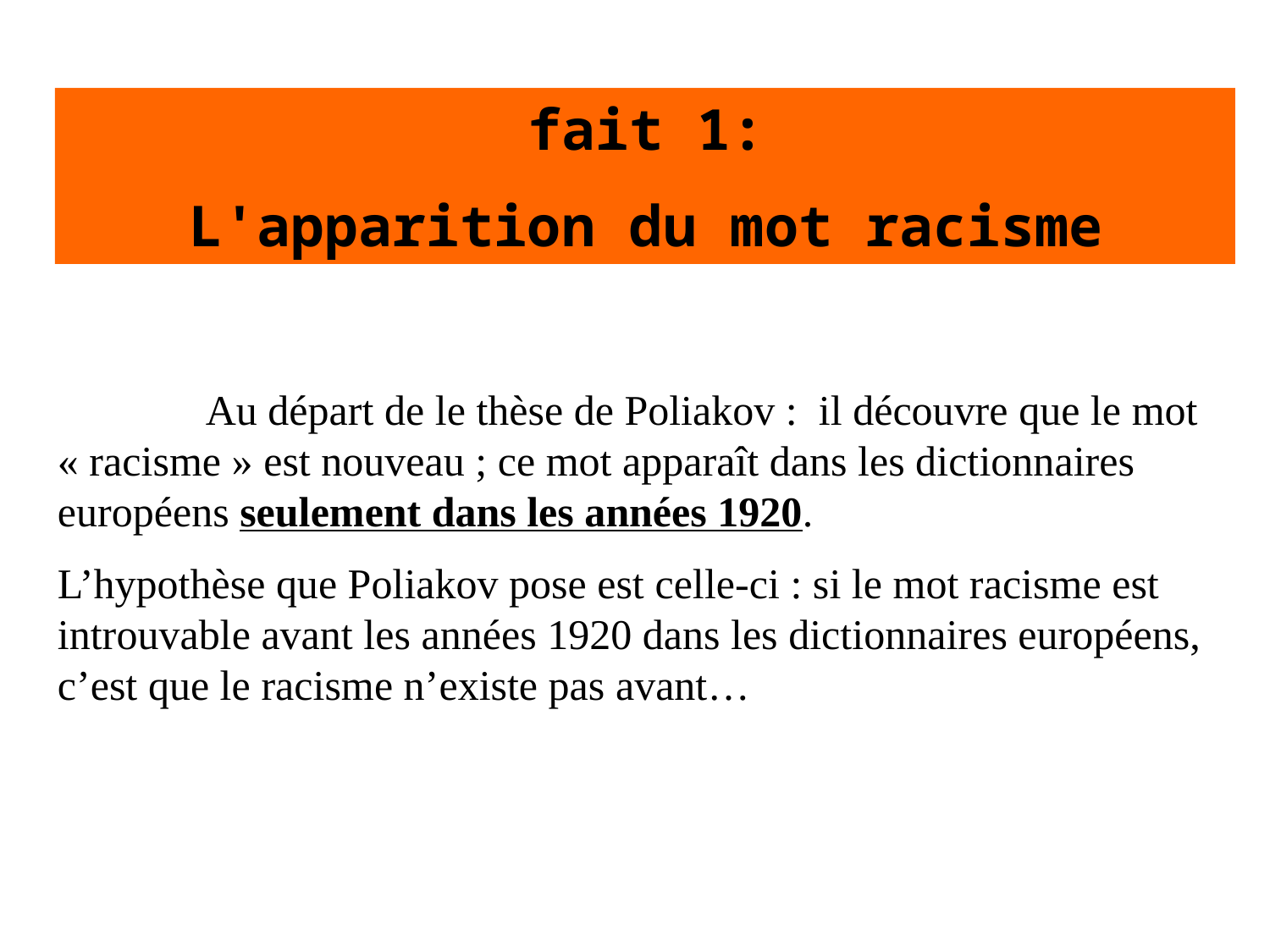

fait 1:
L'apparition du mot racisme
              Au départ de le thèse de Poliakov :  il découvre que le mot « racisme » est nouveau ; ce mot apparaît dans les dictionnaires européens seulement dans les années 1920.
L’hypothèse que Poliakov pose est celle-ci : si le mot racisme est introuvable avant les années 1920 dans les dictionnaires européens, c’est que le racisme n’existe pas avant…